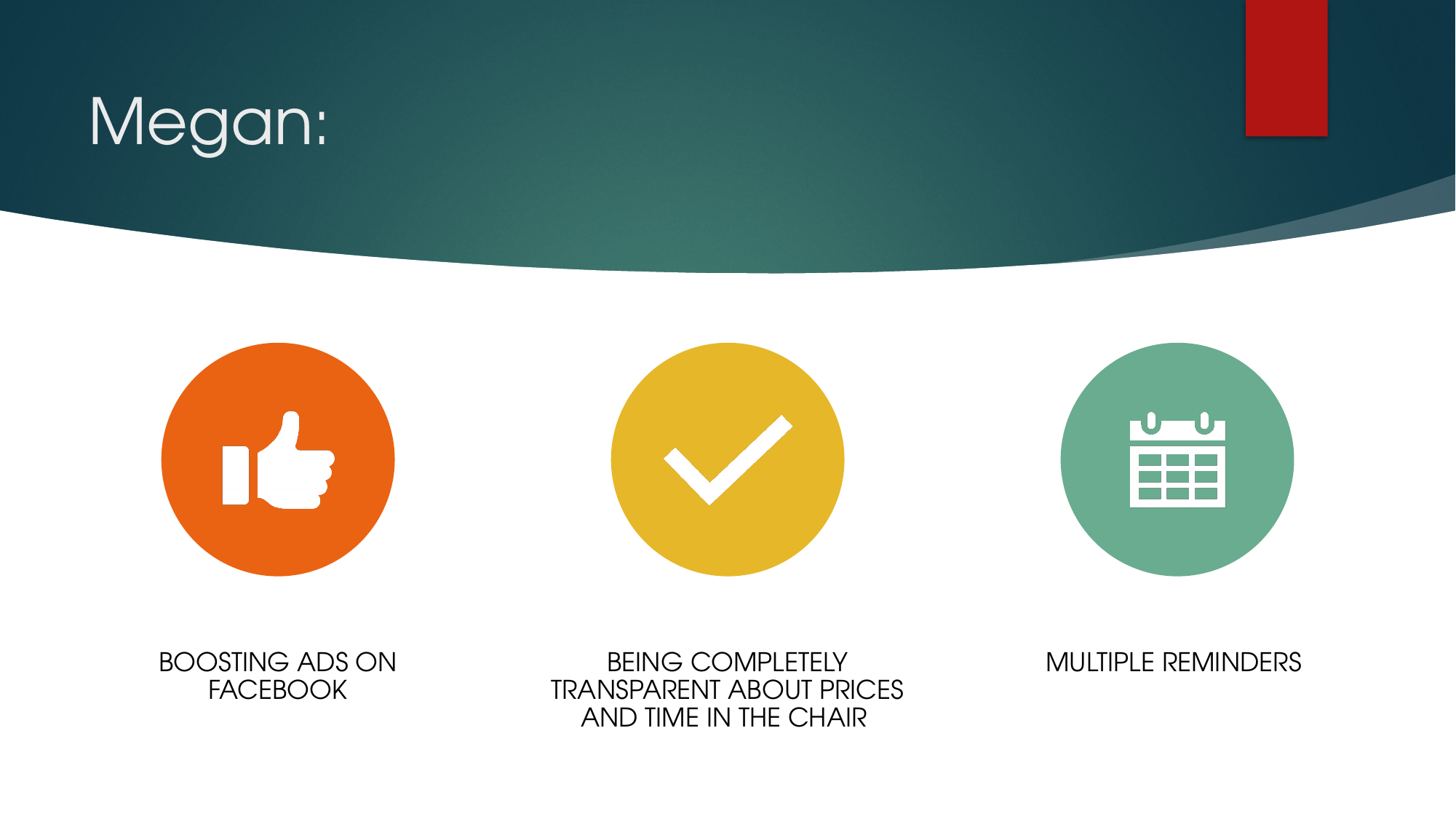

# Megan:

Boosting ads on Facebook
Being completely transparent about prices and time in the chair
Multiple reminders